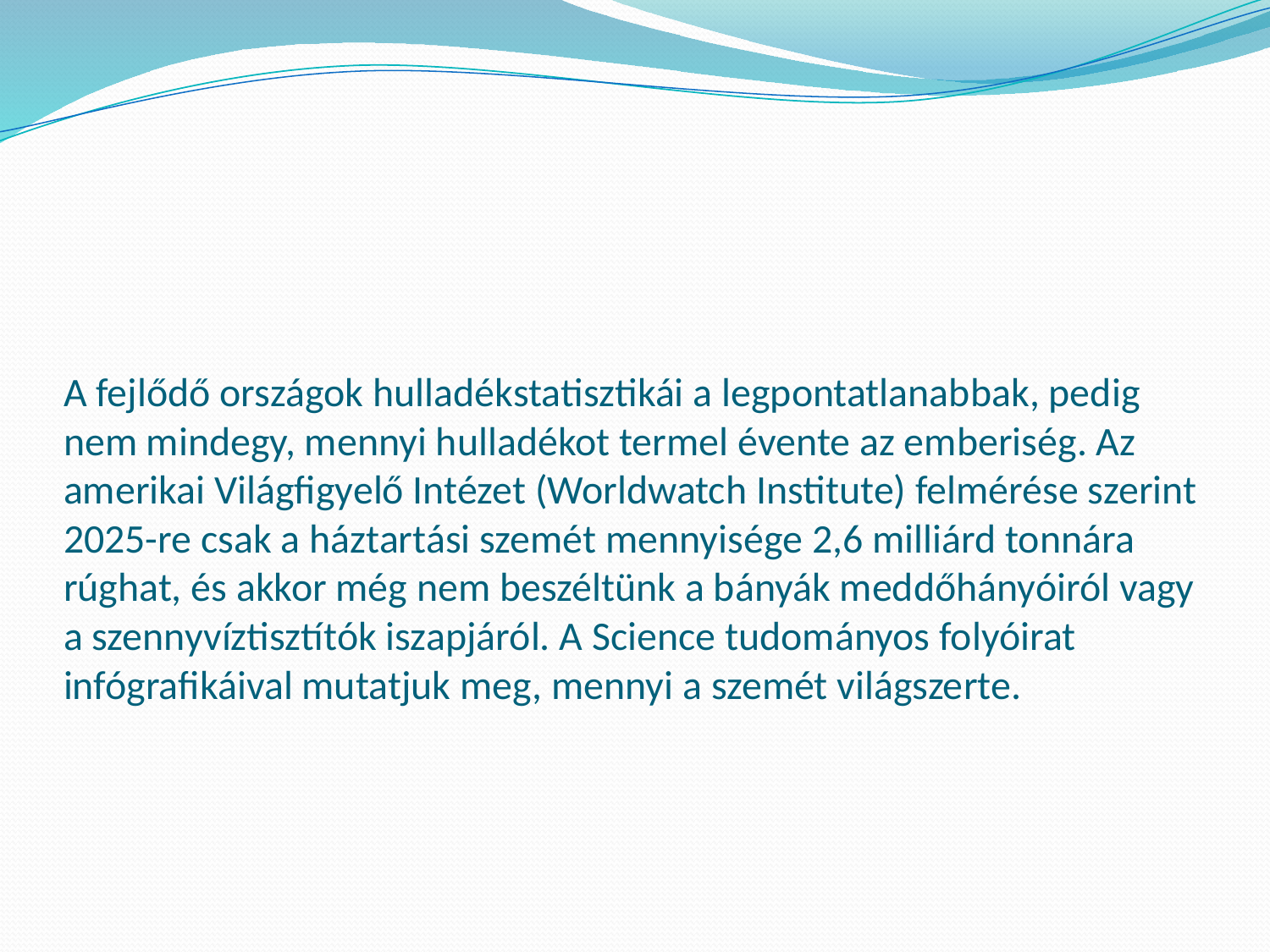

# A fejlődő országok hulladékstatisztikái a legpontatlanabbak, pedig nem mindegy, mennyi hulladékot termel évente az emberiség. Az amerikai Világfigyelő Intézet (Worldwatch Institute) felmérése szerint 2025-re csak a háztartási szemét mennyisége 2,6 milliárd tonnára rúghat, és akkor még nem beszéltünk a bányák meddőhányóiról vagy a szennyvíztisztítók iszapjáról. A Science tudományos folyóirat infógrafikáival mutatjuk meg, mennyi a szemét világszerte.